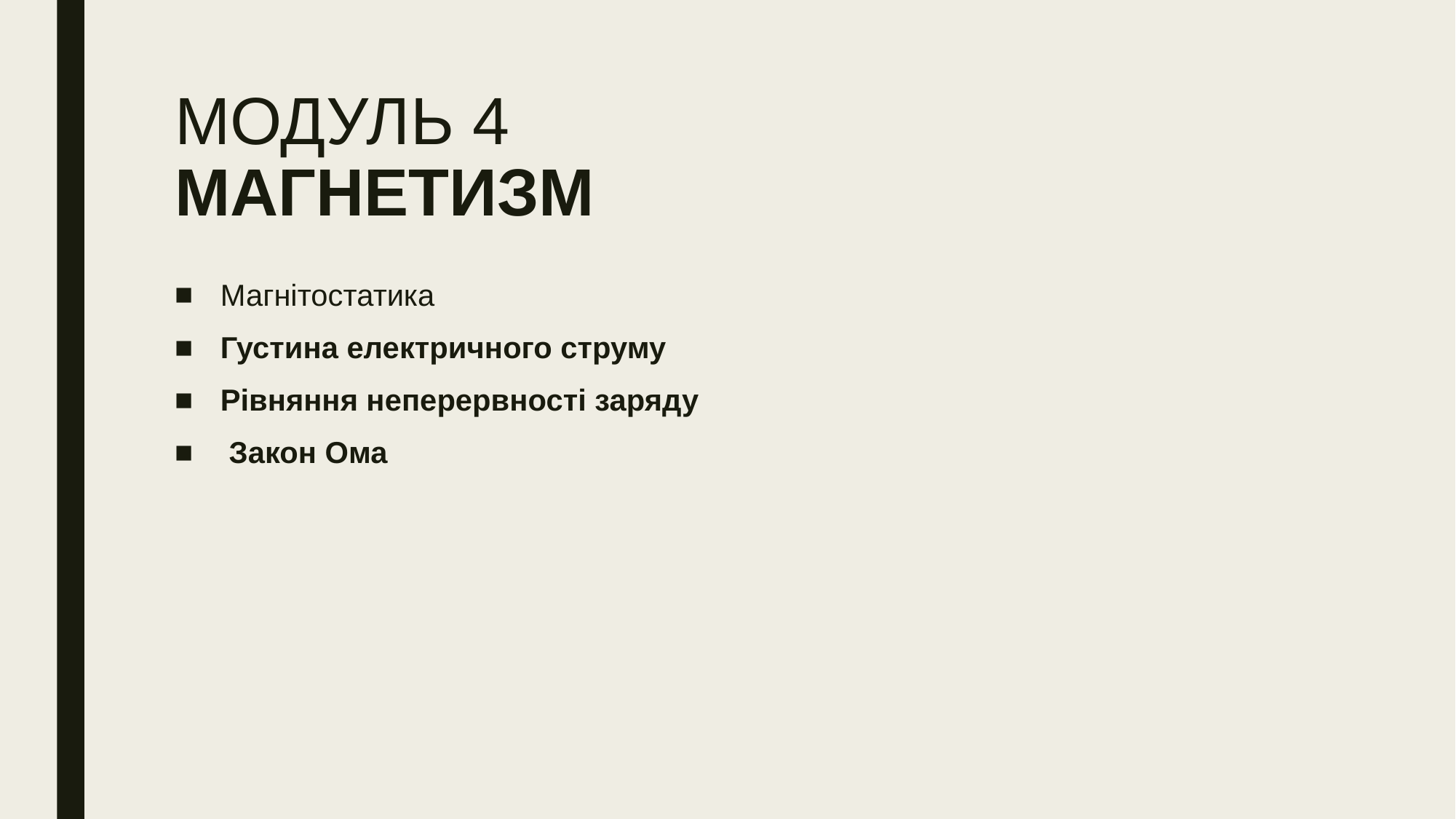

# МОДУЛЬ 4 МАГНЕТИЗМ
Магнітостатика
Густина електричного струму
Рівняння неперервності заряду
 Закон Ома